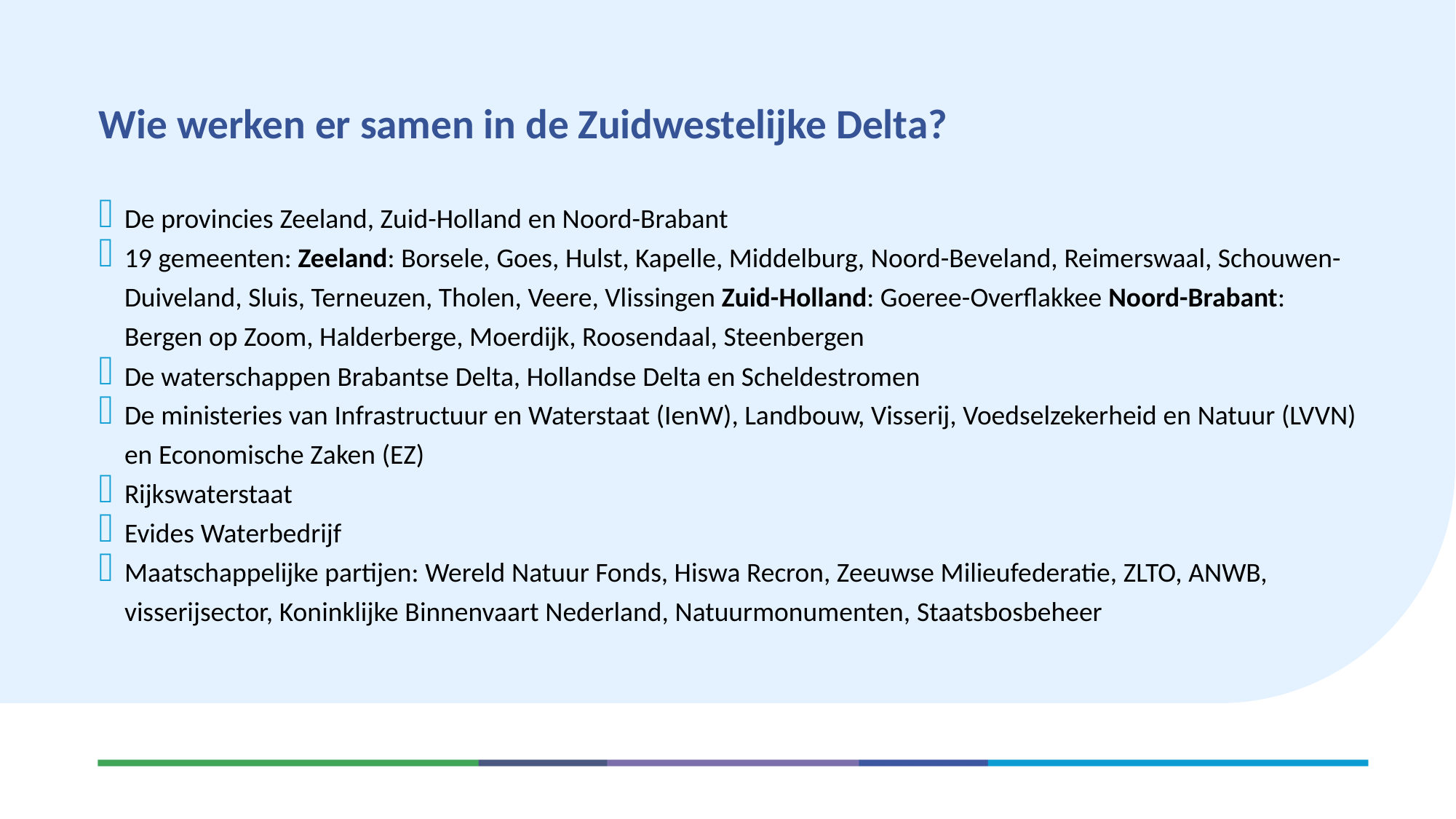

# Wie werken er samen in de Zuidwestelijke Delta?
De provincies Zeeland, Zuid-Holland en Noord-Brabant
19 gemeenten: Zeeland: Borsele, Goes, Hulst, Kapelle, Middelburg, Noord-Beveland, Reimerswaal, Schouwen-Duiveland, Sluis, Terneuzen, Tholen, Veere, Vlissingen Zuid-Holland: Goeree-Overflakkee Noord-Brabant: Bergen op Zoom, Halderberge, Moerdijk, Roosendaal, Steenbergen
De waterschappen Brabantse Delta, Hollandse Delta en Scheldestromen
De ministeries van Infrastructuur en Waterstaat (IenW), Landbouw, Visserij, Voedselzekerheid en Natuur (LVVN) en Economische Zaken (EZ)
Rijkswaterstaat
Evides Waterbedrijf
Maatschappelijke partijen: Wereld Natuur Fonds, Hiswa Recron, Zeeuwse Milieufederatie, ZLTO, ANWB, visserijsector, Koninklijke Binnenvaart Nederland, Natuurmonumenten, Staatsbosbeheer